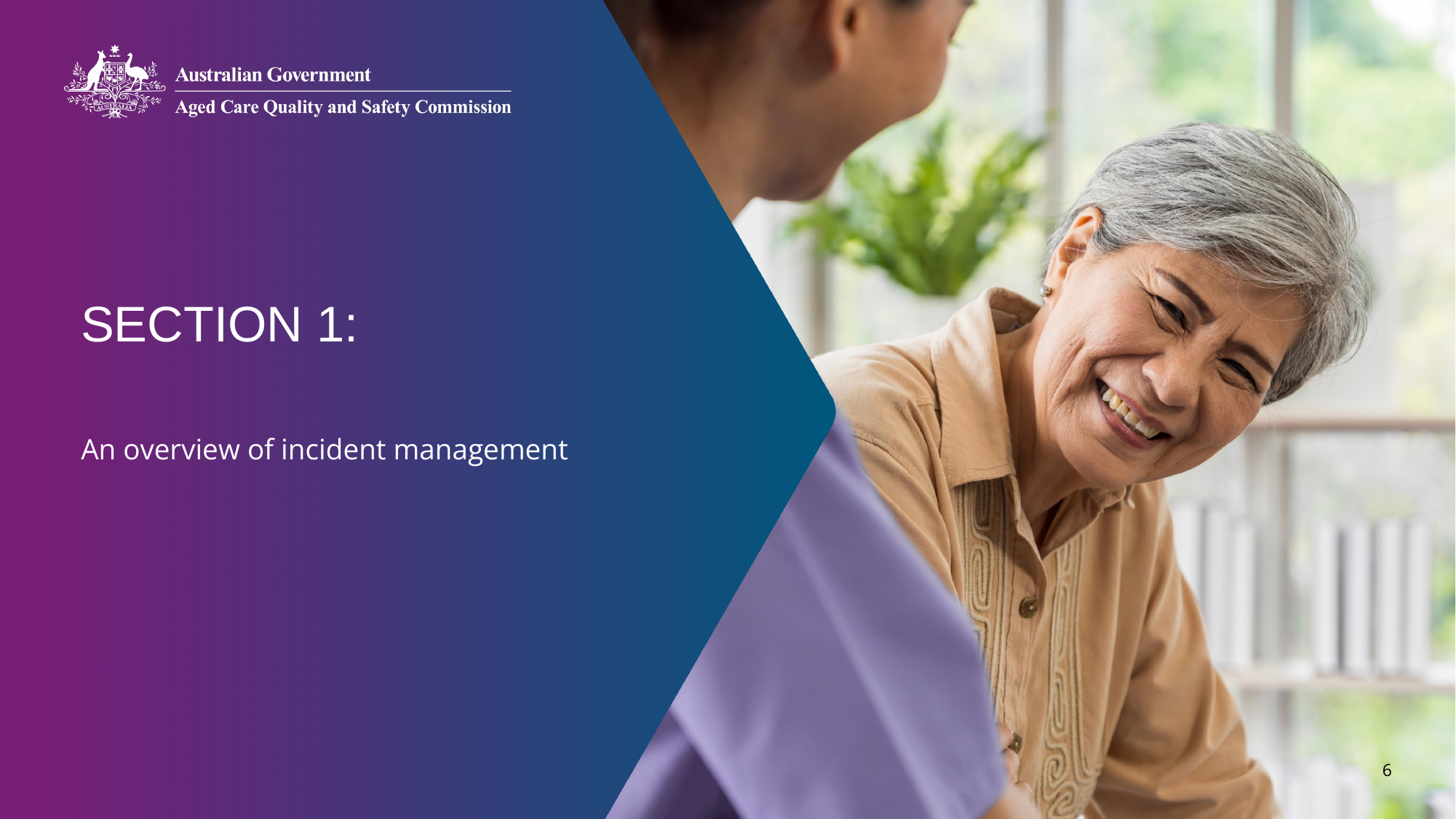

# SECTION 1:
An overview of incident management